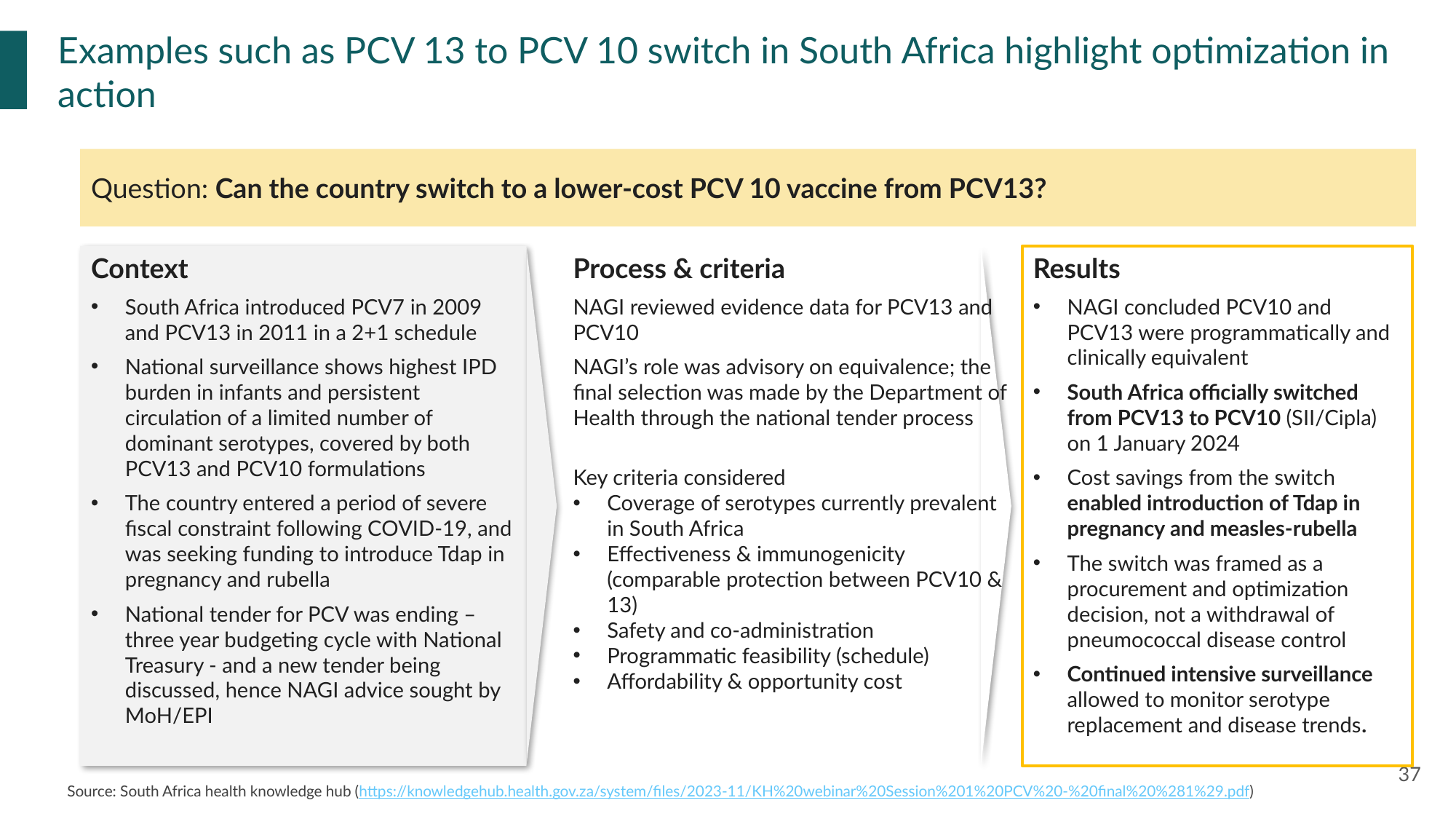

Examples such as PCV 13 to PCV 10 switch in South Africa highlight optimization in action

Question: Can the country switch to a lower-cost PCV 10 vaccine from PCV13?
Context
South Africa introduced PCV7 in 2009 and PCV13 in 2011 in a 2+1 schedule
National surveillance shows highest IPD burden in infants and persistent circulation of a limited number of dominant serotypes, covered by both PCV13 and PCV10 formulations
The country entered a period of severe fiscal constraint following COVID-19, and was seeking funding to introduce Tdap in pregnancy and rubella
National tender for PCV was ending – three year budgeting cycle with National Treasury - and a new tender being discussed, hence NAGI advice sought by MoH/EPI
Process & criteria
NAGI reviewed evidence data for PCV13 and PCV10
NAGI’s role was advisory on equivalence; the final selection was made by the Department of Health through the national tender process

Key criteria considered
Coverage of serotypes currently prevalent in South Africa
Effectiveness & immunogenicity (comparable protection between PCV10 & 13)
Safety and co-administration
Programmatic feasibility (schedule)
Affordability & opportunity cost
Results
NAGI concluded PCV10 and PCV13 were programmatically and clinically equivalent
South Africa officially switched from PCV13 to PCV10 (SII/Cipla) on 1 January 2024
Cost savings from the switch enabled introduction of Tdap in pregnancy and measles-rubella
The switch was framed as a procurement and optimization decision, not a withdrawal of pneumococcal disease control
Continued intensive surveillance allowed to monitor serotype replacement and disease trends.

37
Source: South Africa health knowledge hub (https://knowledgehub.health.gov.za/system/files/2023-11/KH%20webinar%20Session%201%20PCV%20-%20final%20%281%29.pdf)